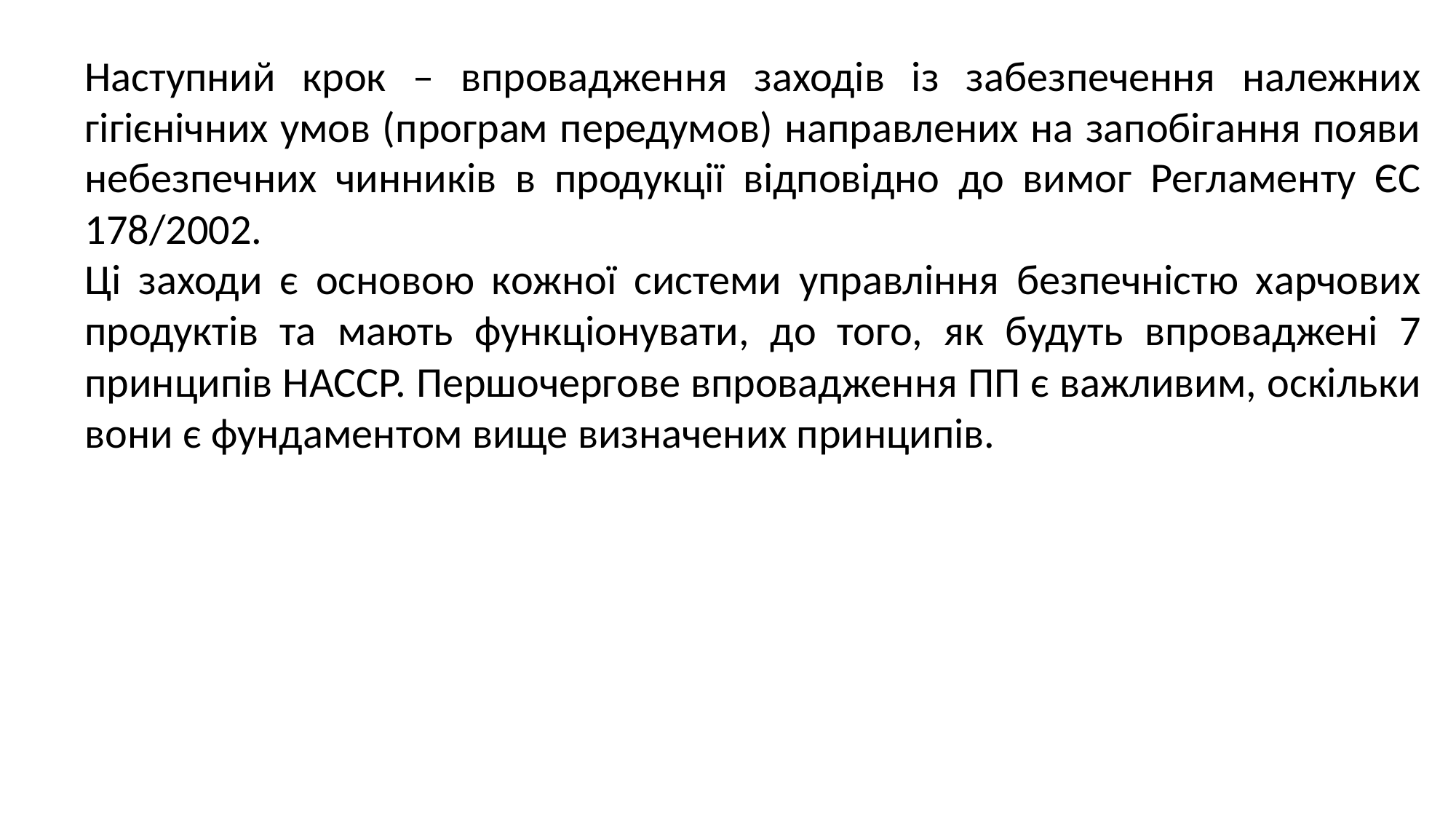

Наступний крок – впровадження заходів із забезпечення належних гігієнічних умов (програм передумов) направлених на запобігання появи небезпечних чинників в продукції відповідно до вимог Регламенту ЄС 178/2002.
Ці заходи є основою кожної системи управління безпечністю харчових продуктів та мають функціонувати, до того, як будуть впроваджені 7 принципів HACCP. Першочергове впровадження ПП є важливим, оскільки вони є фундаментом вище визначених принципів.